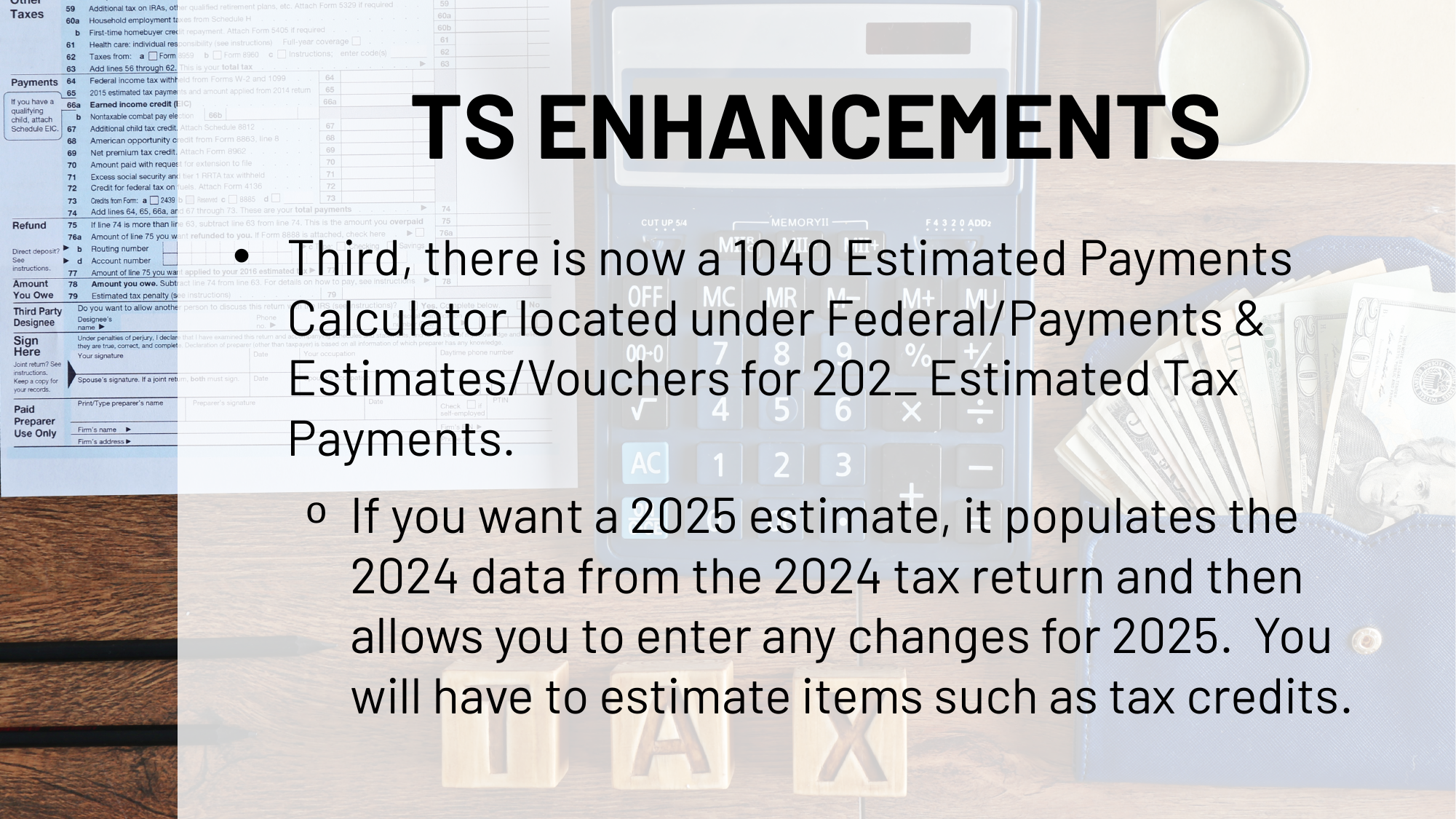

# TS ENHANCEMENTS
Third, there is now a 1040 Estimated Payments Calculator located under Federal/Payments & Estimates/Vouchers for 202_ Estimated Tax Payments.
If you want a 2025 estimate, it populates the 2024 data from the 2024 tax return and then allows you to enter any changes for 2025.  You will have to estimate items such as tax credits.